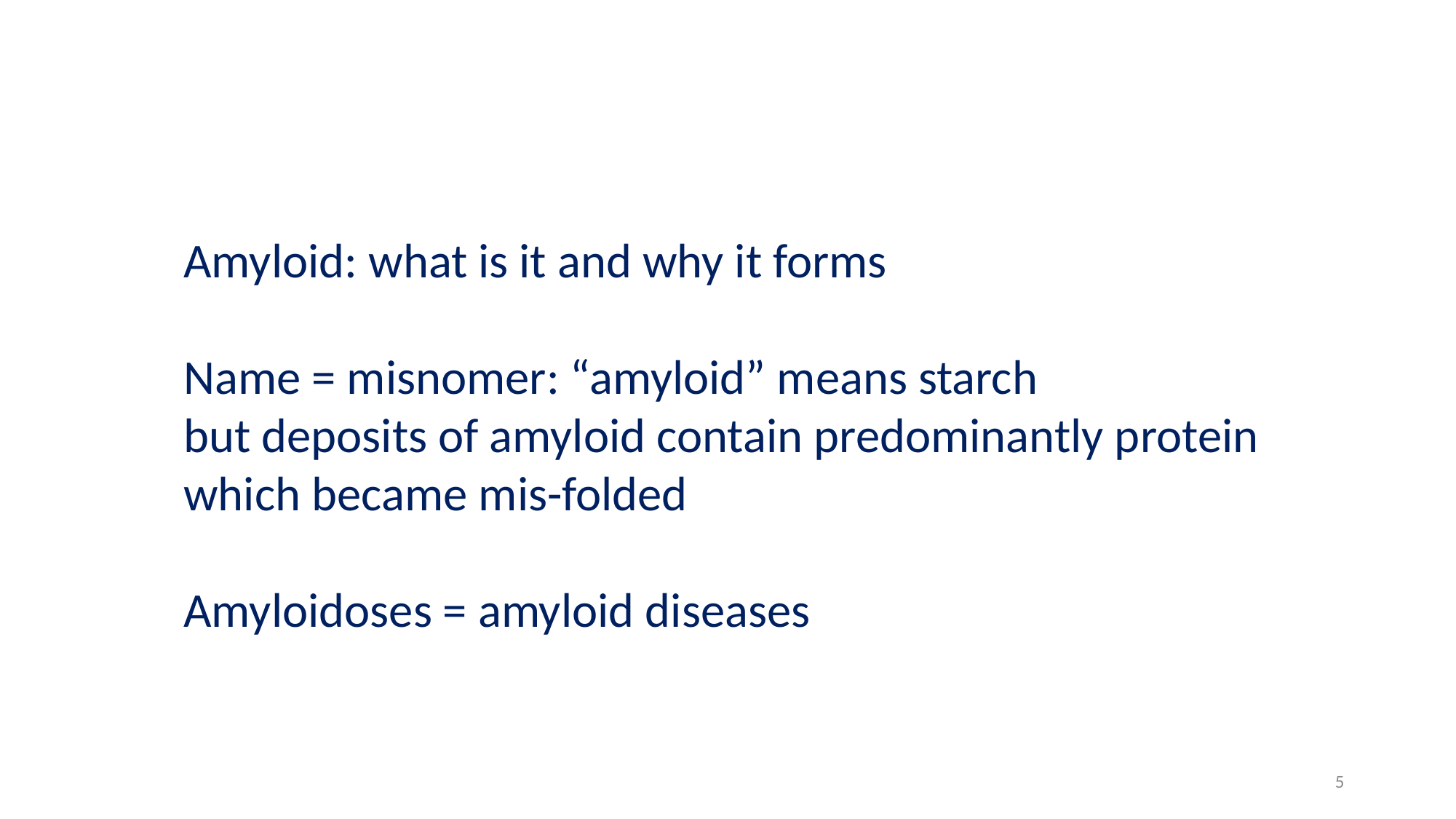

Amyloid: what is it and why it forms

Name = misnomer: “amyloid” means starch
but deposits of amyloid contain predominantly protein
which became mis-folded

Amyloidoses = amyloid diseases

5